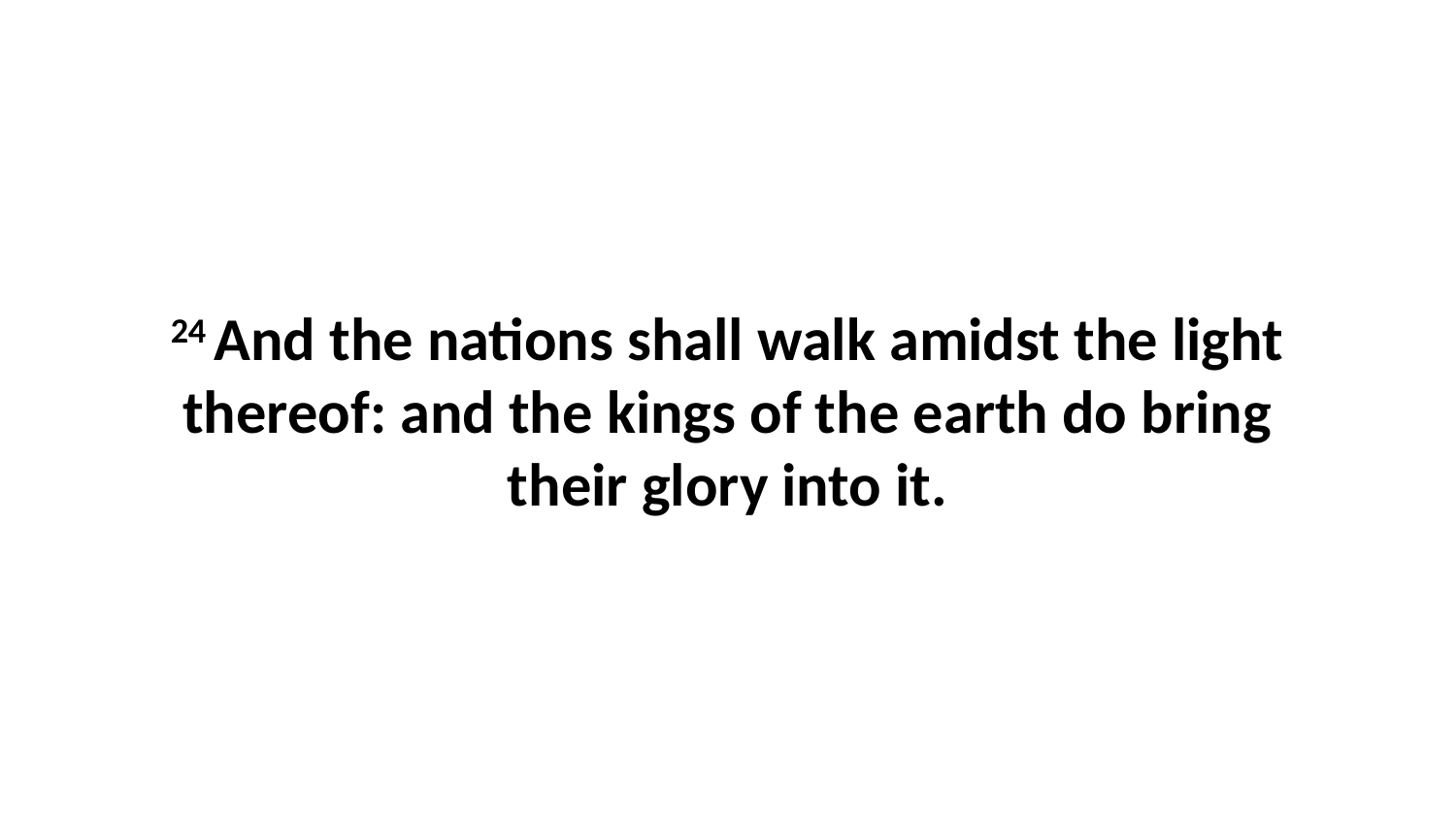

24 And the nations shall walk amidst the light thereof: and the kings of the earth do bring their glory into it.